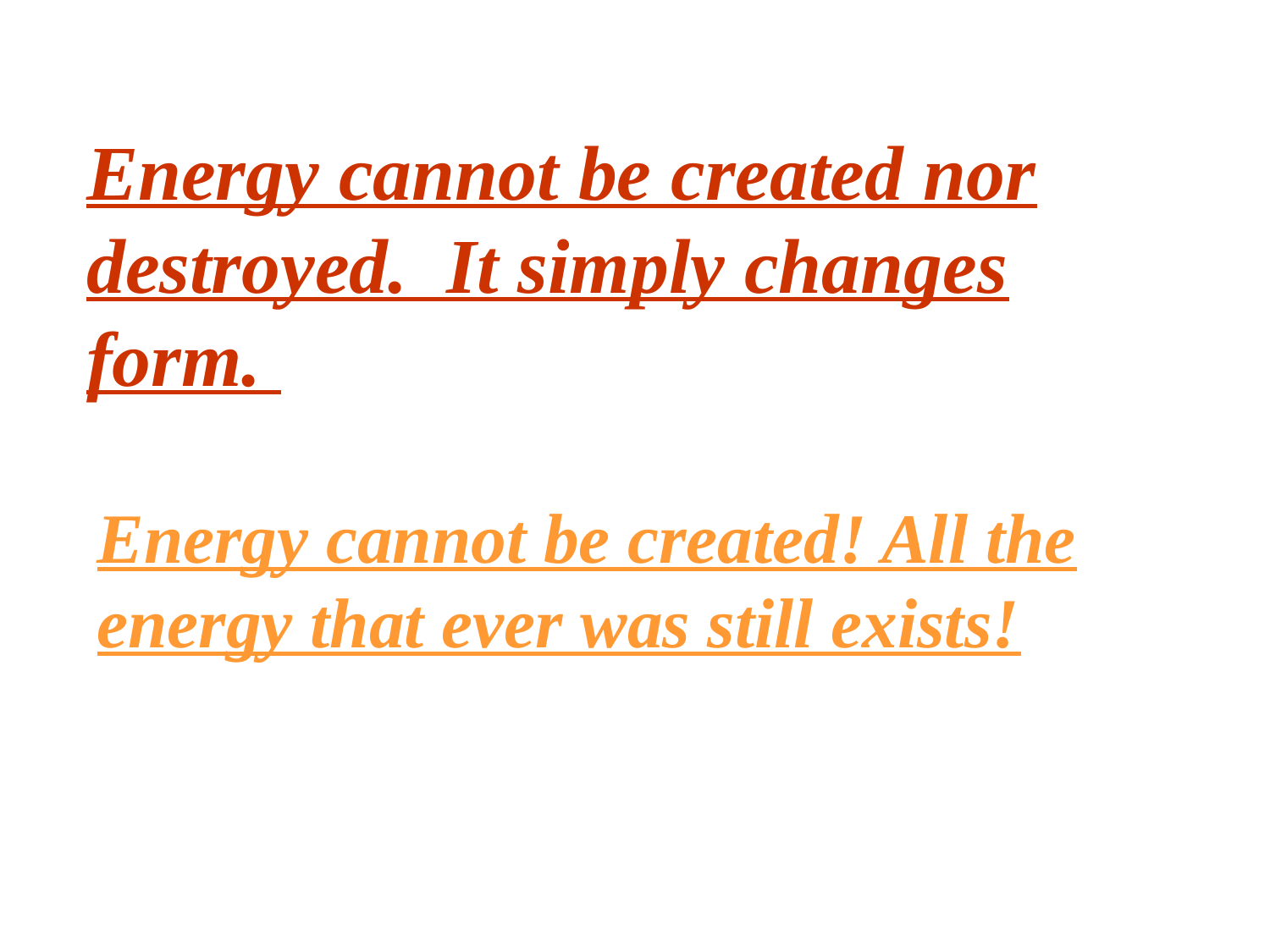

Energy cannot be created nor destroyed.  It simply changes form.
Energy cannot be created! All the energy that ever was still exists!